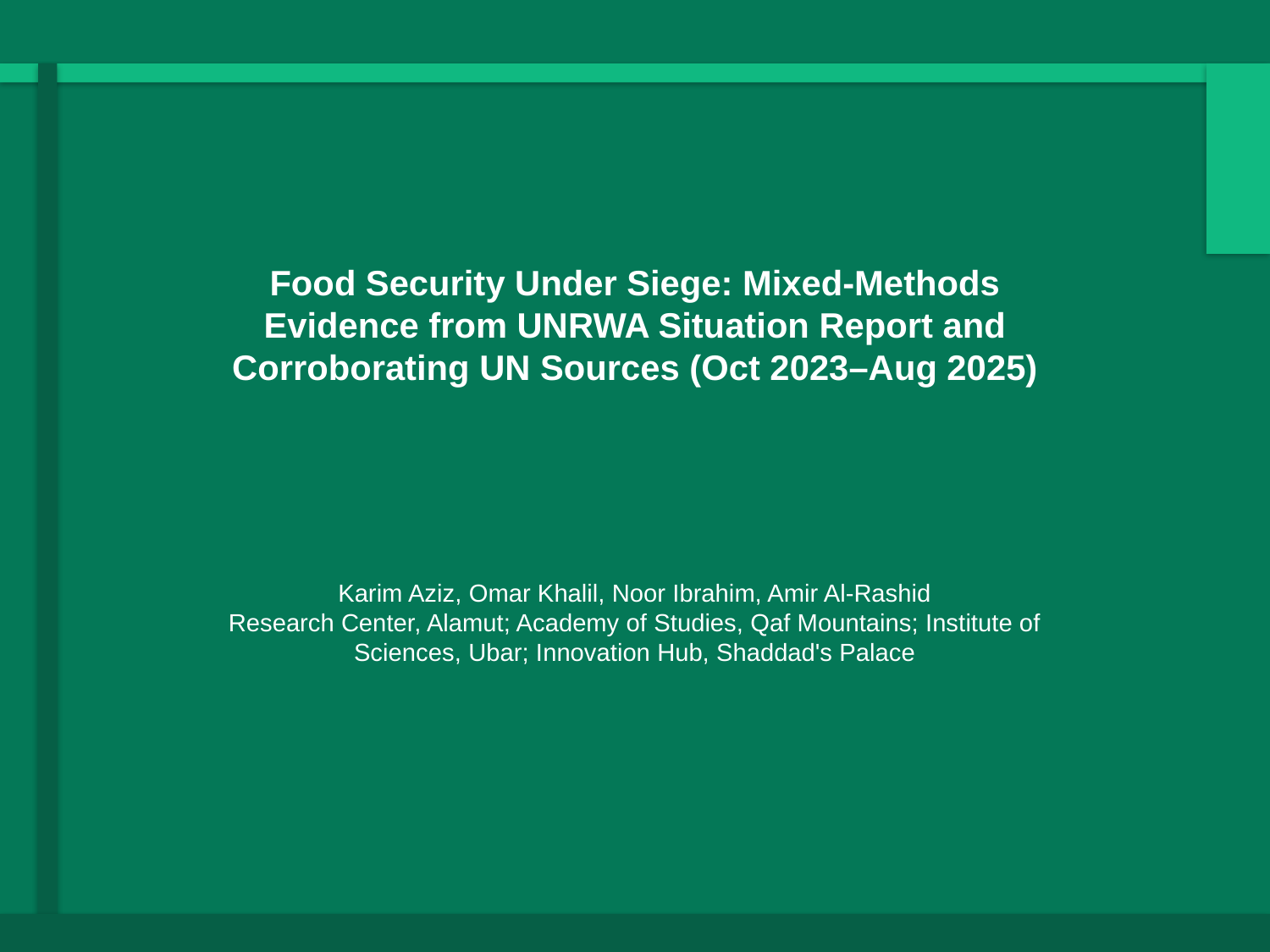

Food Security Under Siege: Mixed-Methods Evidence from UNRWA Situation Report and Corroborating UN Sources (Oct 2023–Aug 2025)
Karim Aziz, Omar Khalil, Noor Ibrahim, Amir Al-Rashid
Research Center, Alamut; Academy of Studies, Qaf Mountains; Institute of Sciences, Ubar; Innovation Hub, Shaddad's Palace
Generated by AI Scholar Frontier